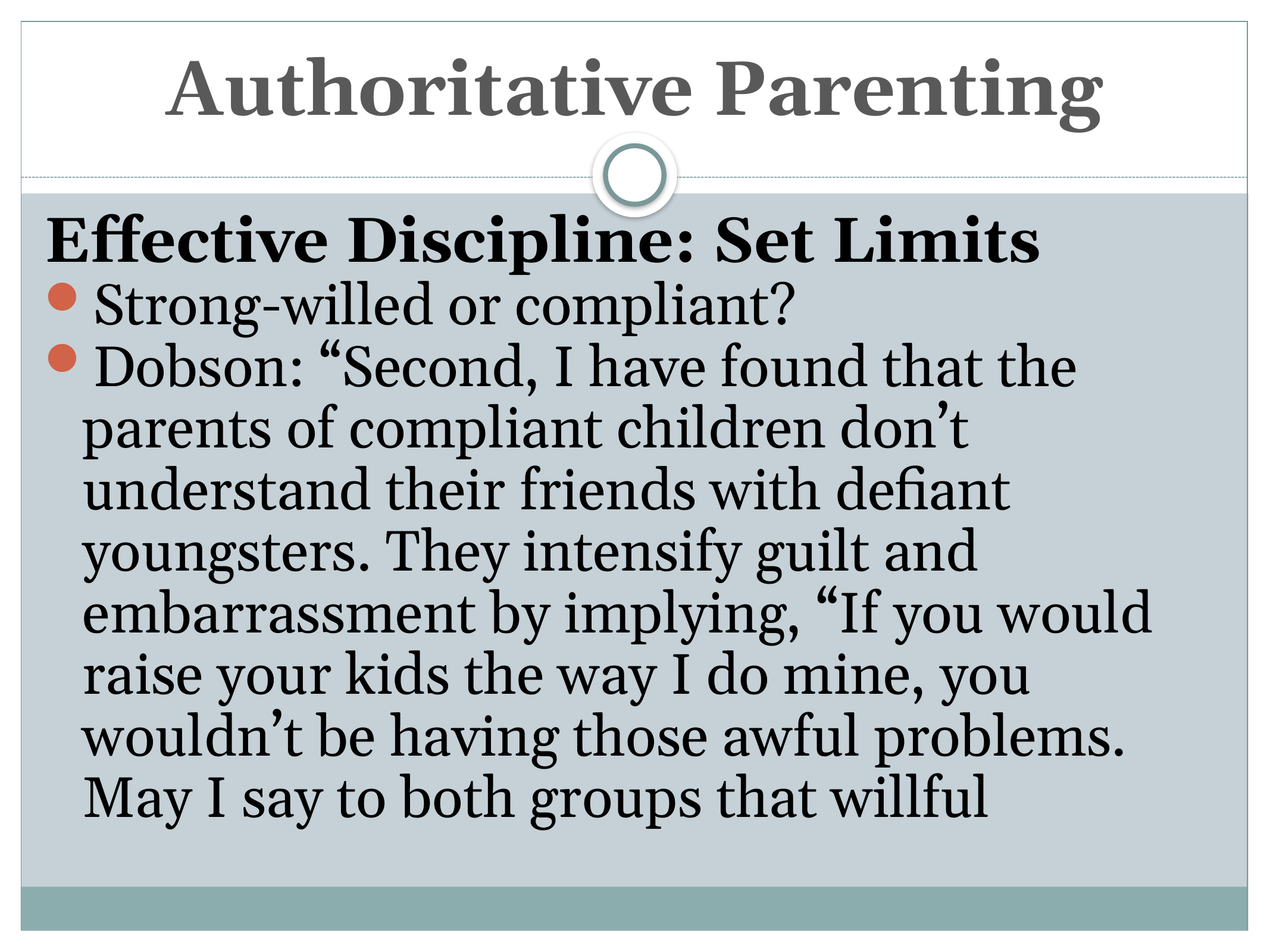

# Authoritative Parenting
Effective Discipline: Set Limits
Strong-willed or compliant?
Dobson: “Second, I have found that the parents of compliant children don’t understand their friends with defiant youngsters. They intensify guilt and embarrassment by implying, “If you would raise your kids the way I do mine, you wouldn’t be having those awful problems. May I say to both groups that willful